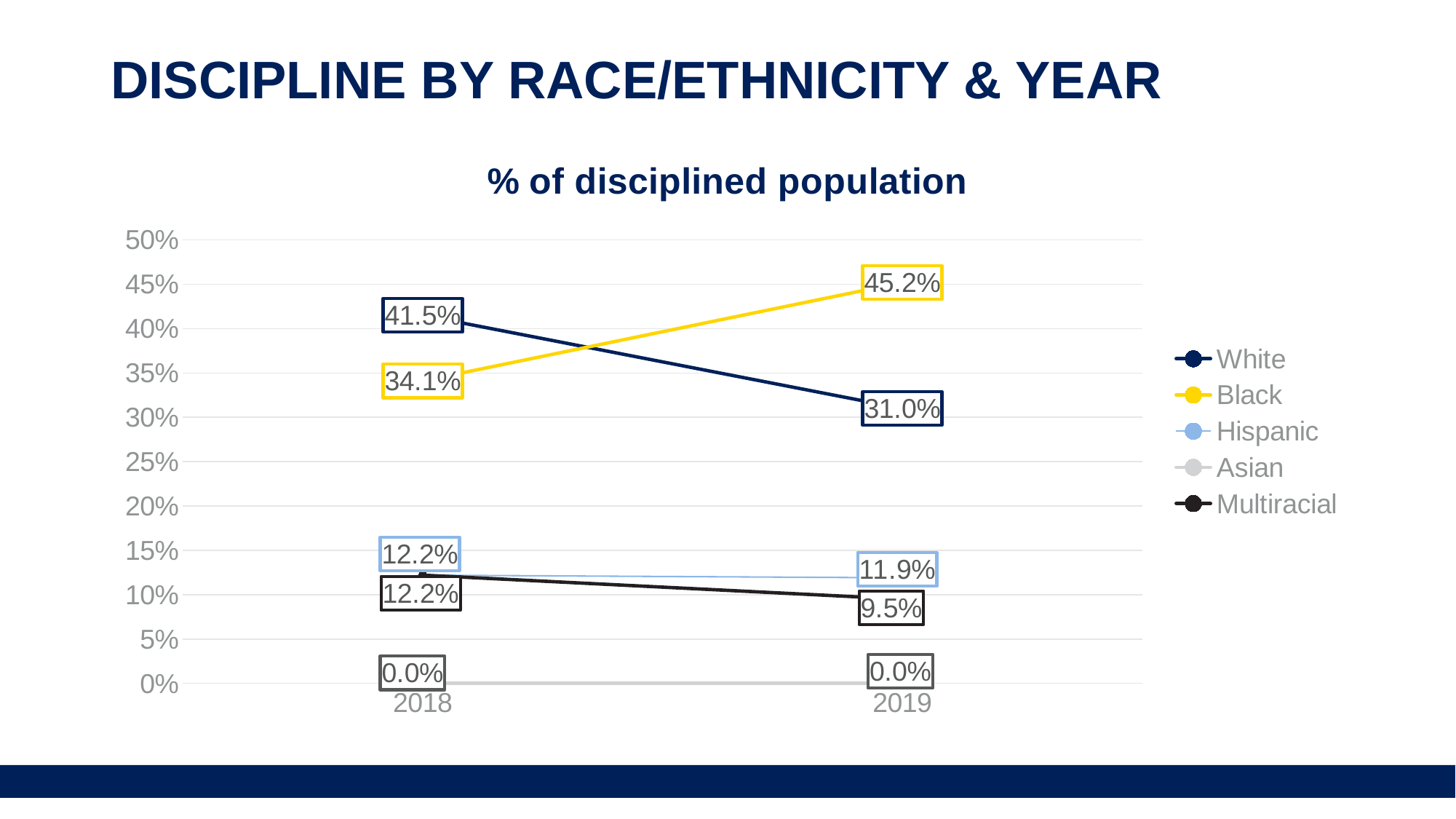

# DISCIPLINE BY RACE/ETHNICITY & YEAR

### Chart: % of disciplined population

| Category | White | Black | Hispanic | Asian | Multiracial |
|---|---|---|---|---|---|
| 2018 | 0.415 | 0.341 | 0.122 | 0.0 | 0.122 |
| 2019 | 0.31 | 0.452 | 0.119 | 0.0 | 0.095 |